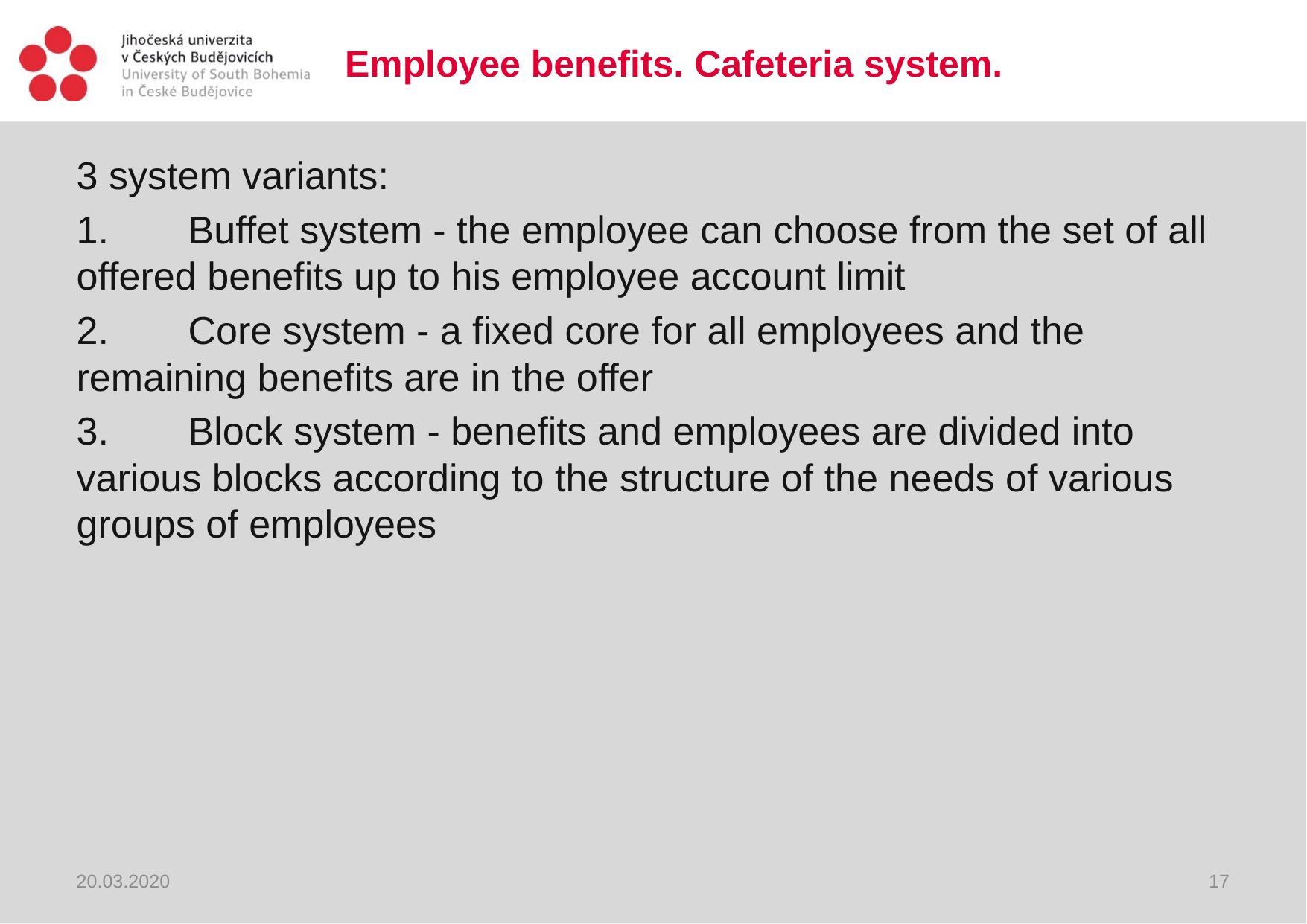

# Employee benefits. Cafeteria system.
3 system variants:
1.	Buffet system - the employee can choose from the set of all offered benefits up to his employee account limit
2.	Core system - a fixed core for all employees and the remaining benefits are in the offer
3.	Block system - benefits and employees are divided into various blocks according to the structure of the needs of various groups of employees
20.03.2020
17